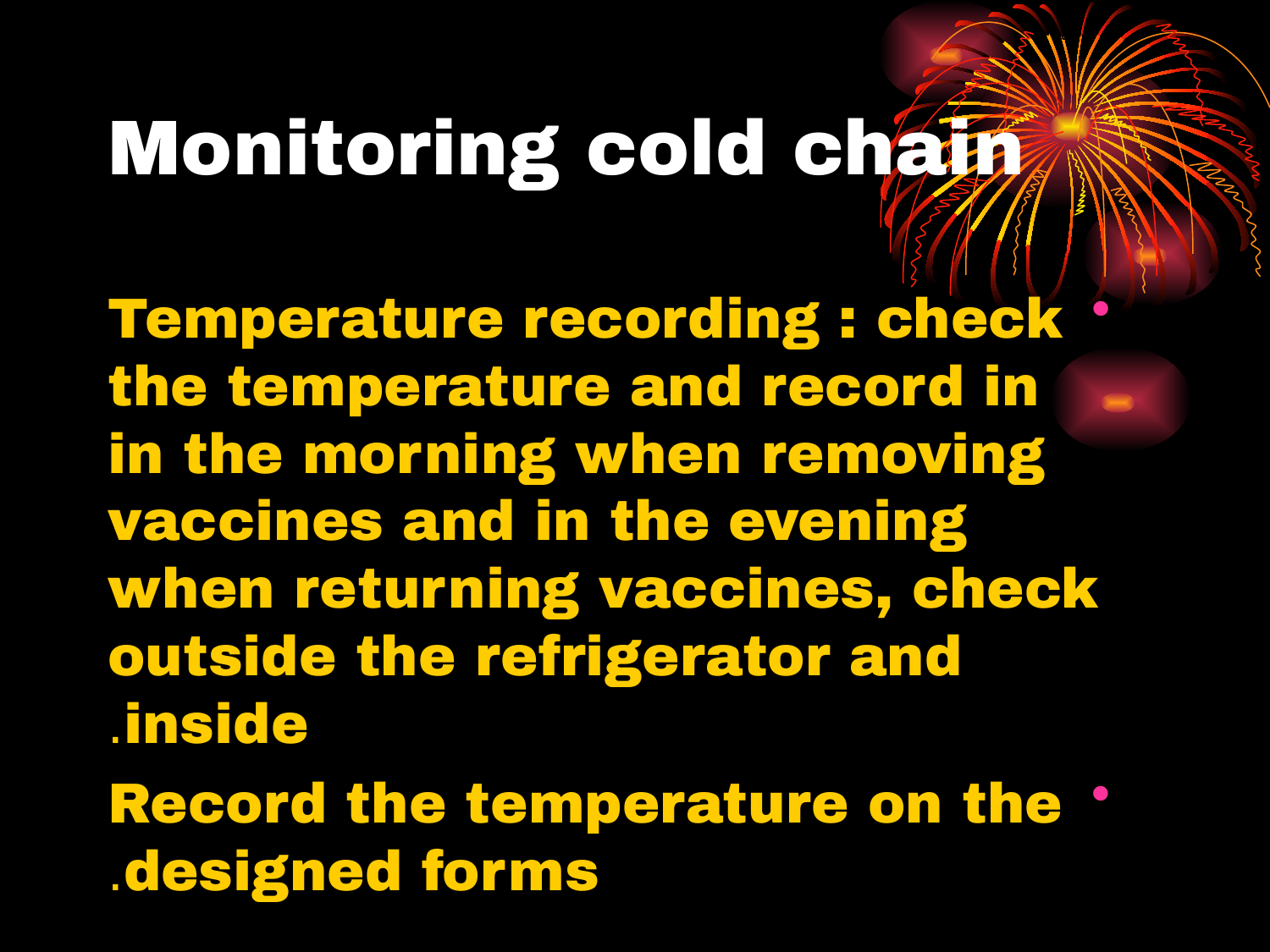

# Monitoring cold chain
Temperature recording : check the temperature and record in in the morning when removing vaccines and in the evening when returning vaccines, check outside the refrigerator and inside.
Record the temperature on the designed forms.